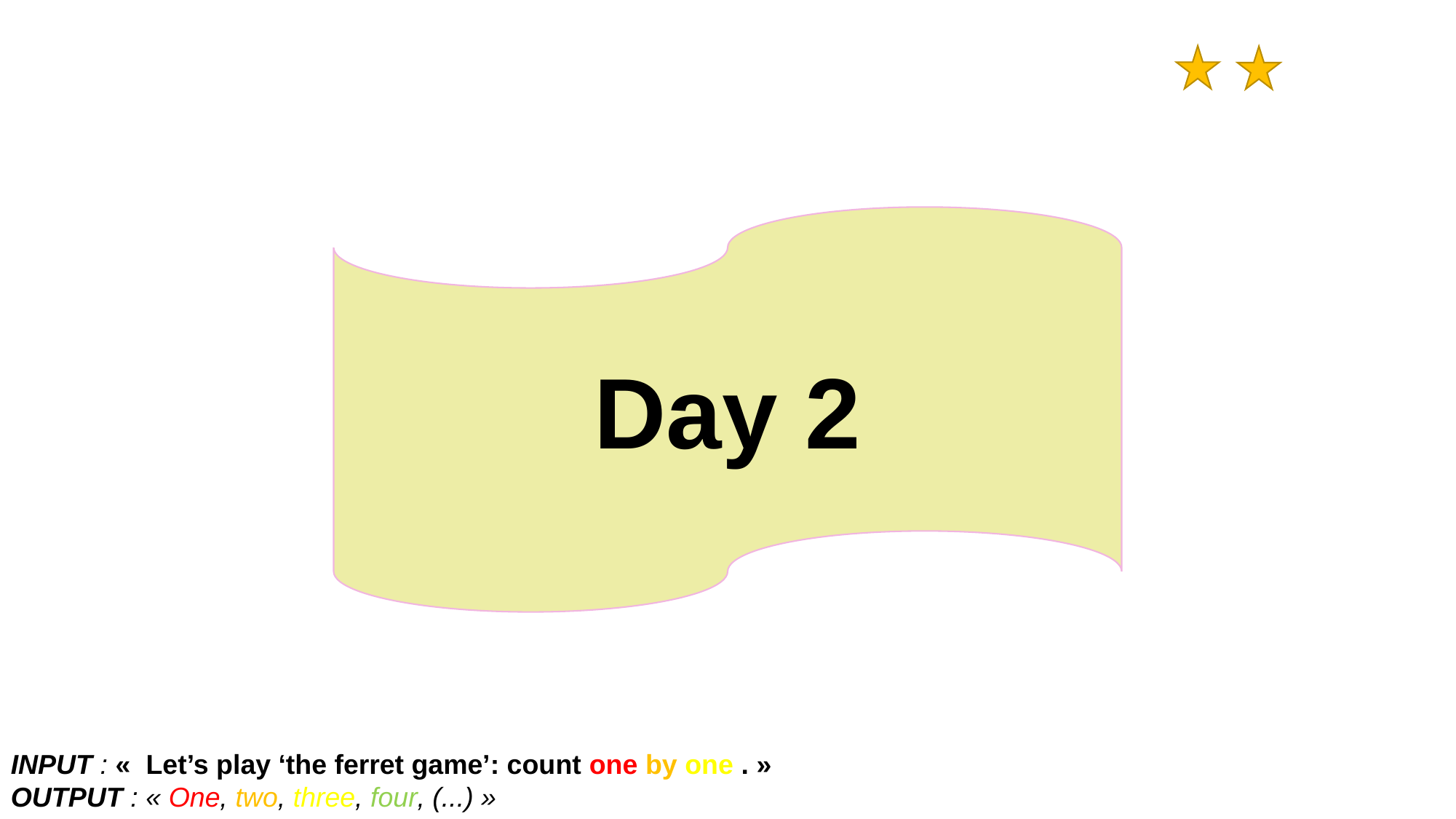

Day 2
INPUT : «  Let’s play ‘the ferret game’: count one by one . »
OUTPUT : « One, two, three, four, (...) »